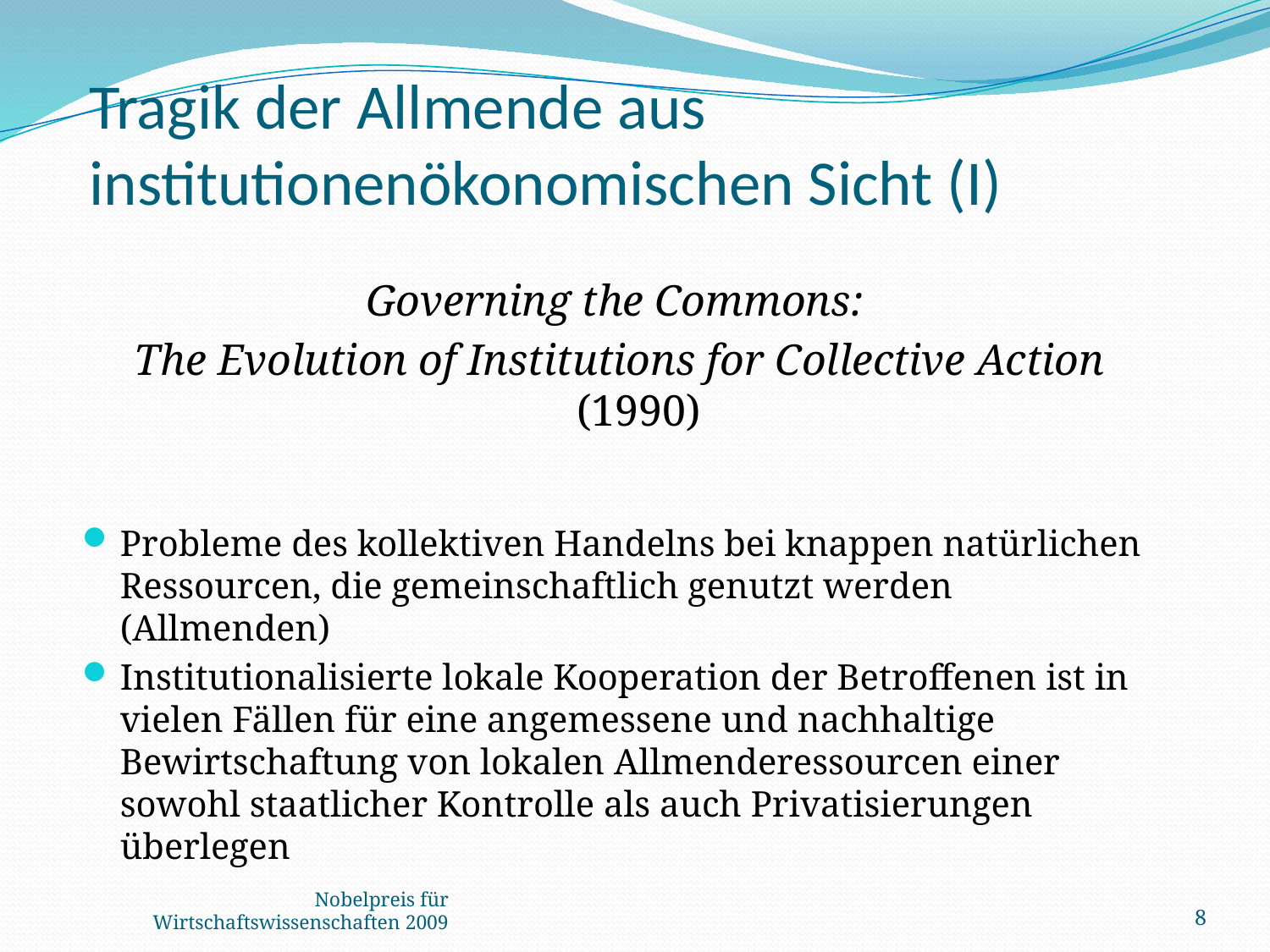

Tragik der Allmende aus institutionenökonomischen Sicht (I)
Governing the Commons:
The Evolution of Institutions for Collective Action (1990)

Probleme des kollektiven Handelns bei knappen natürlichen Ressourcen, die gemeinschaftlich genutzt werden (Allmenden)
Institutionalisierte lokale Kooperation der Betroffenen ist in vielen Fällen für eine angemessene und nachhaltige Bewirtschaftung von lokalen Allmenderessourcen einer sowohl staatlicher Kontrolle als auch Privatisierungen überlegen

8
Nobelpreis für Wirtschaftswissenschaften 2009